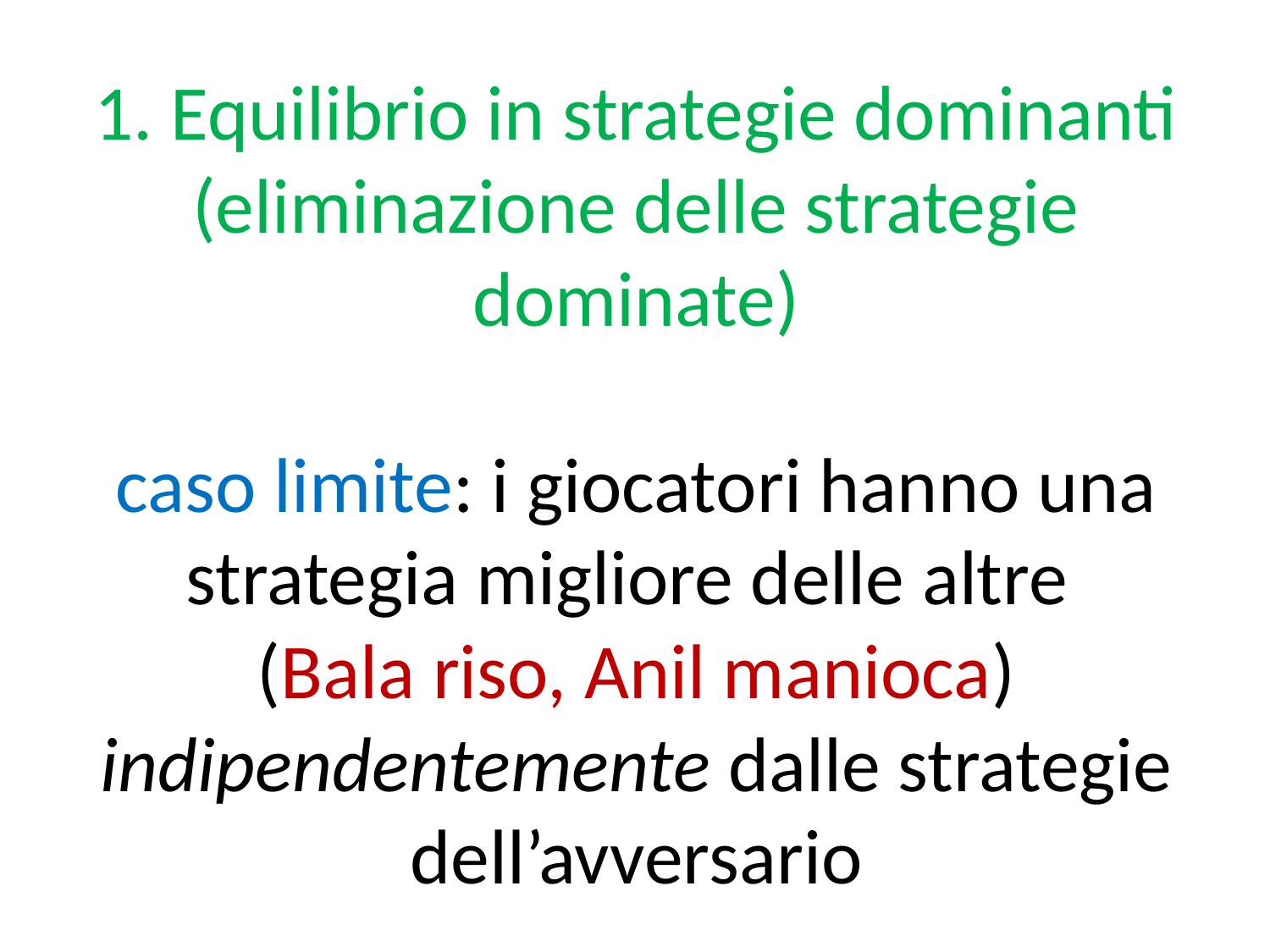

# 1. Equilibrio in strategie dominanti (eliminazione delle strategie dominate) caso limite: i giocatori hanno una strategia migliore delle altre (Bala riso, Anil manioca) indipendentemente dalle strategie dell’avversario